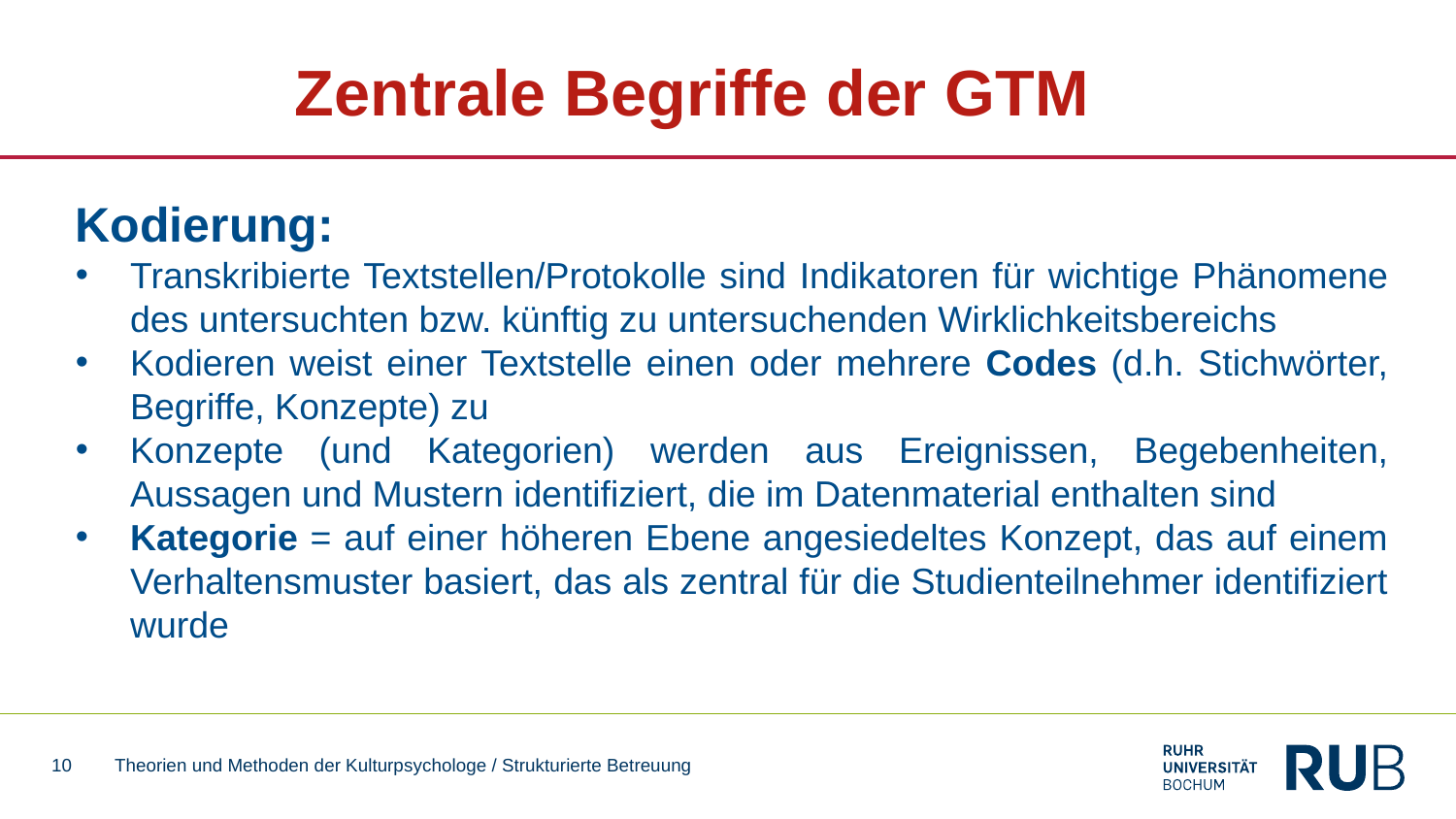

# Zentrale Begriffe der GTM
Kodierung:
Transkribierte Textstellen/Protokolle sind Indikatoren für wichtige Phänomene des untersuchten bzw. künftig zu untersuchenden Wirklichkeitsbereichs
Kodieren weist einer Textstelle einen oder mehrere Codes (d.h. Stichwörter, Begriffe, Konzepte) zu
Konzepte (und Kategorien) werden aus Ereignissen, Begebenheiten, Aussagen und Mustern identifiziert, die im Datenmaterial enthalten sind
Kategorie = auf einer höheren Ebene angesiedeltes Konzept, das auf einem Verhaltensmuster basiert, das als zentral für die Studienteilnehmer identifiziert wurde

10
Theorien und Methoden der Kulturpsychologe / Strukturierte Betreuung